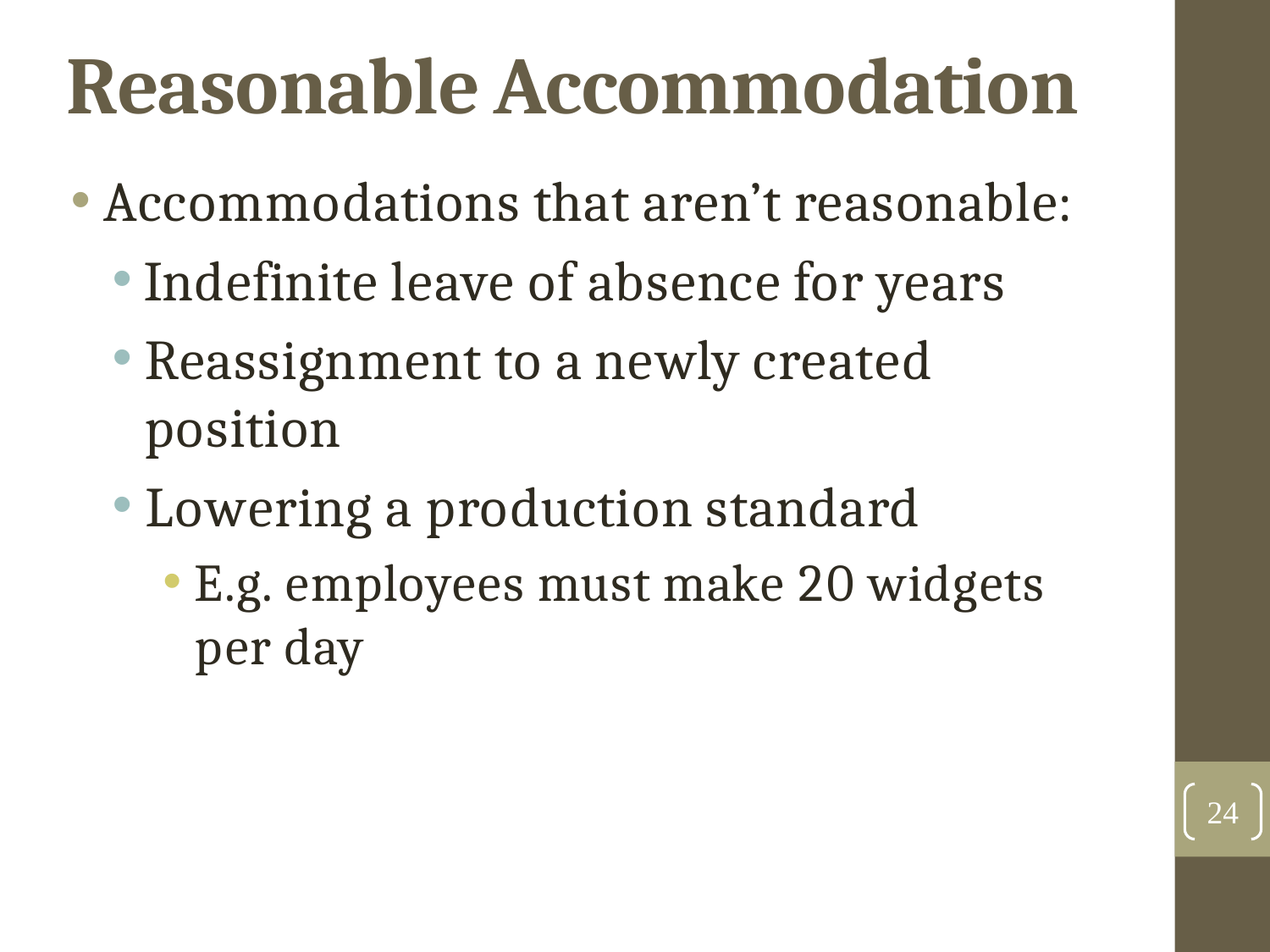

Reasonable Accommodation
Accommodations that aren’t reasonable:
Indefinite leave of absence for years
Reassignment to a newly created position
Lowering a production standard
E.g. employees must make 20 widgets per day

24